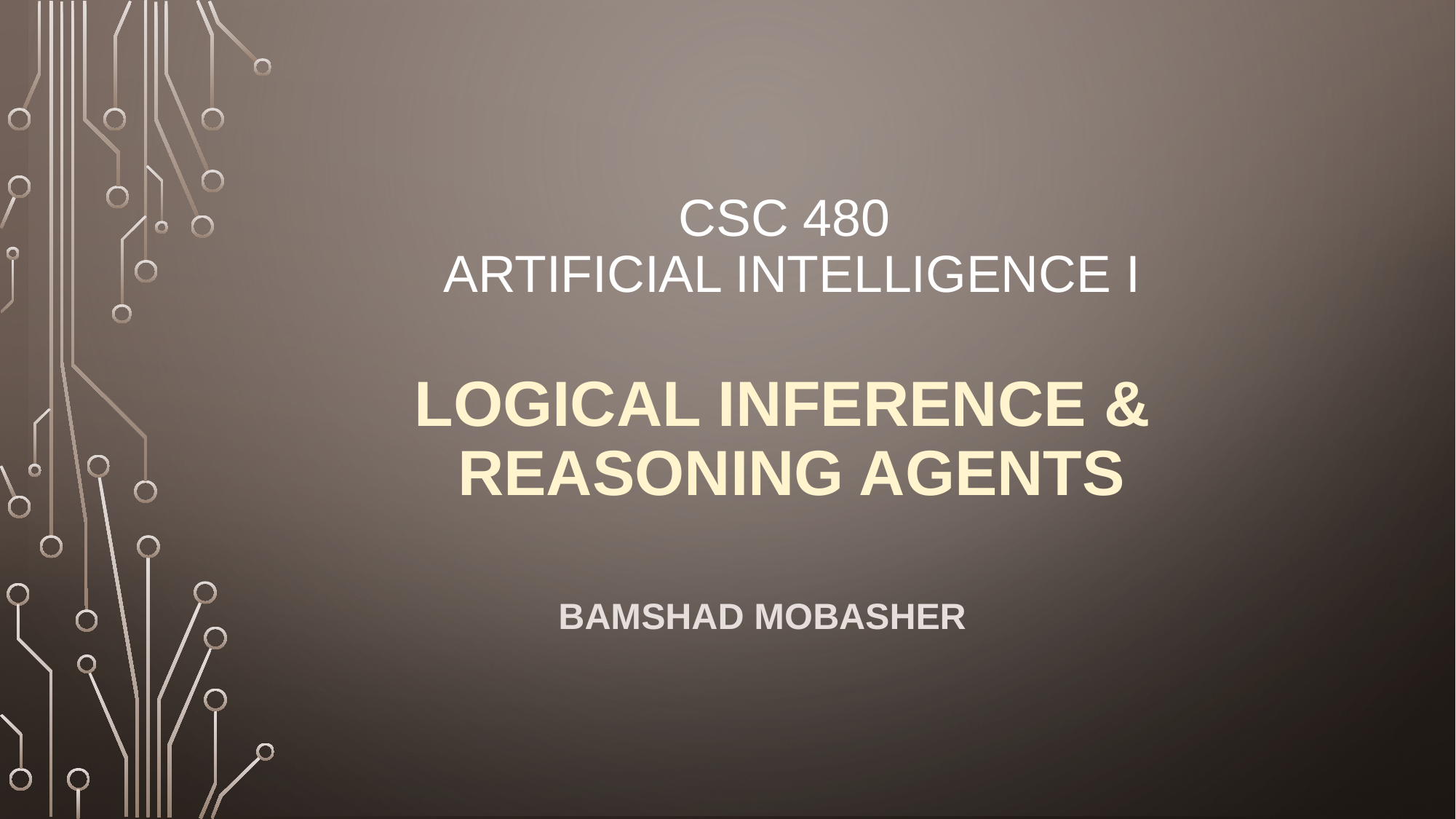

# CSC 480 Artificial Intelligence I Logical inference & Reasoning Agents
Bamshad Mobasher